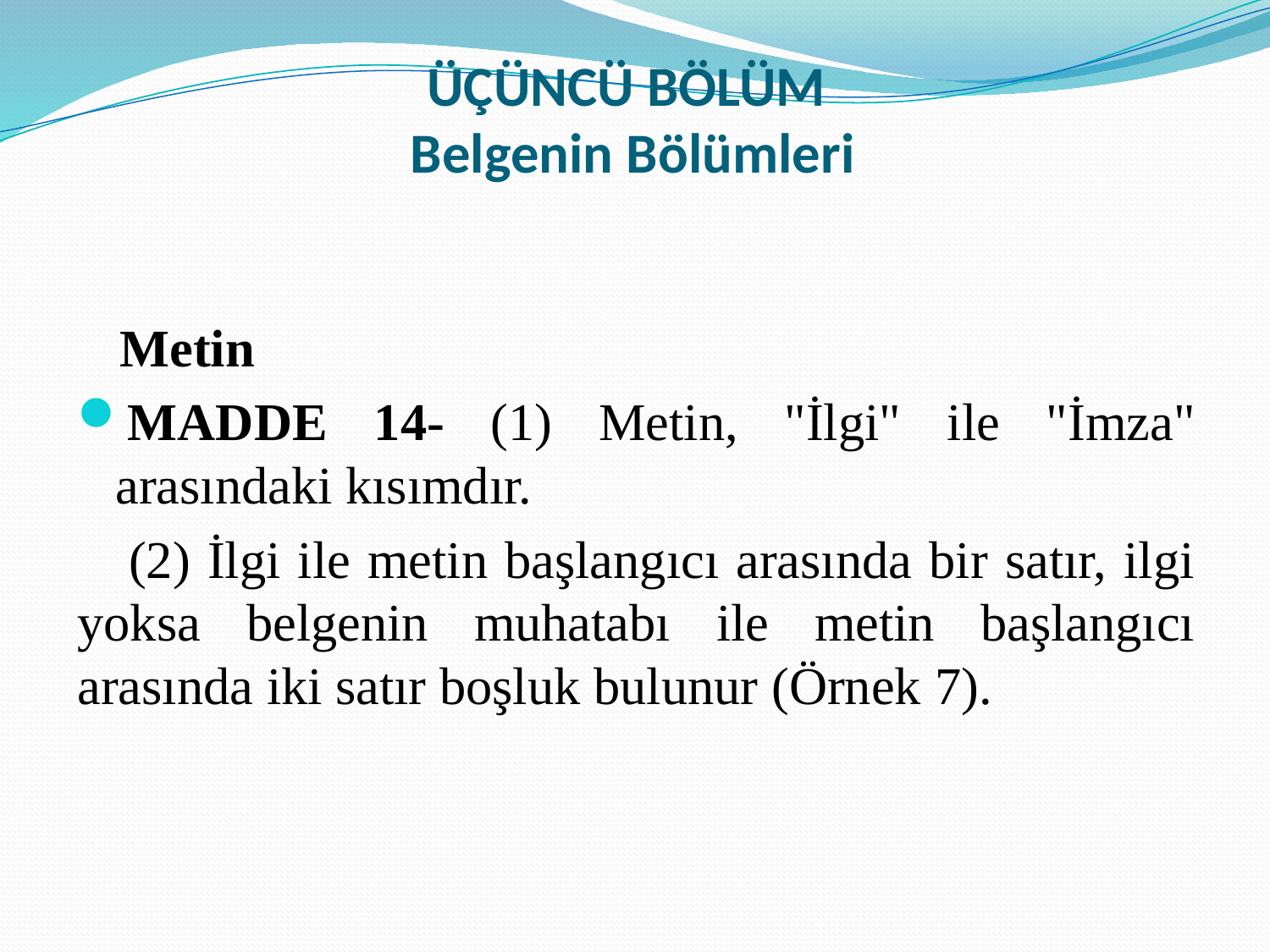

# ÜÇÜNCÜ BÖLÜM Belgenin Bölümleri

    Metin
MADDE 14- (1) Metin, "İlgi" ile "İmza" arasındaki kısımdır.
   (2) İlgi ile metin başlangıcı arasında bir satır, ilgi yoksa belgenin muhatabı ile metin başlangıcı arasında iki satır boşluk bulunur (Örnek 7).